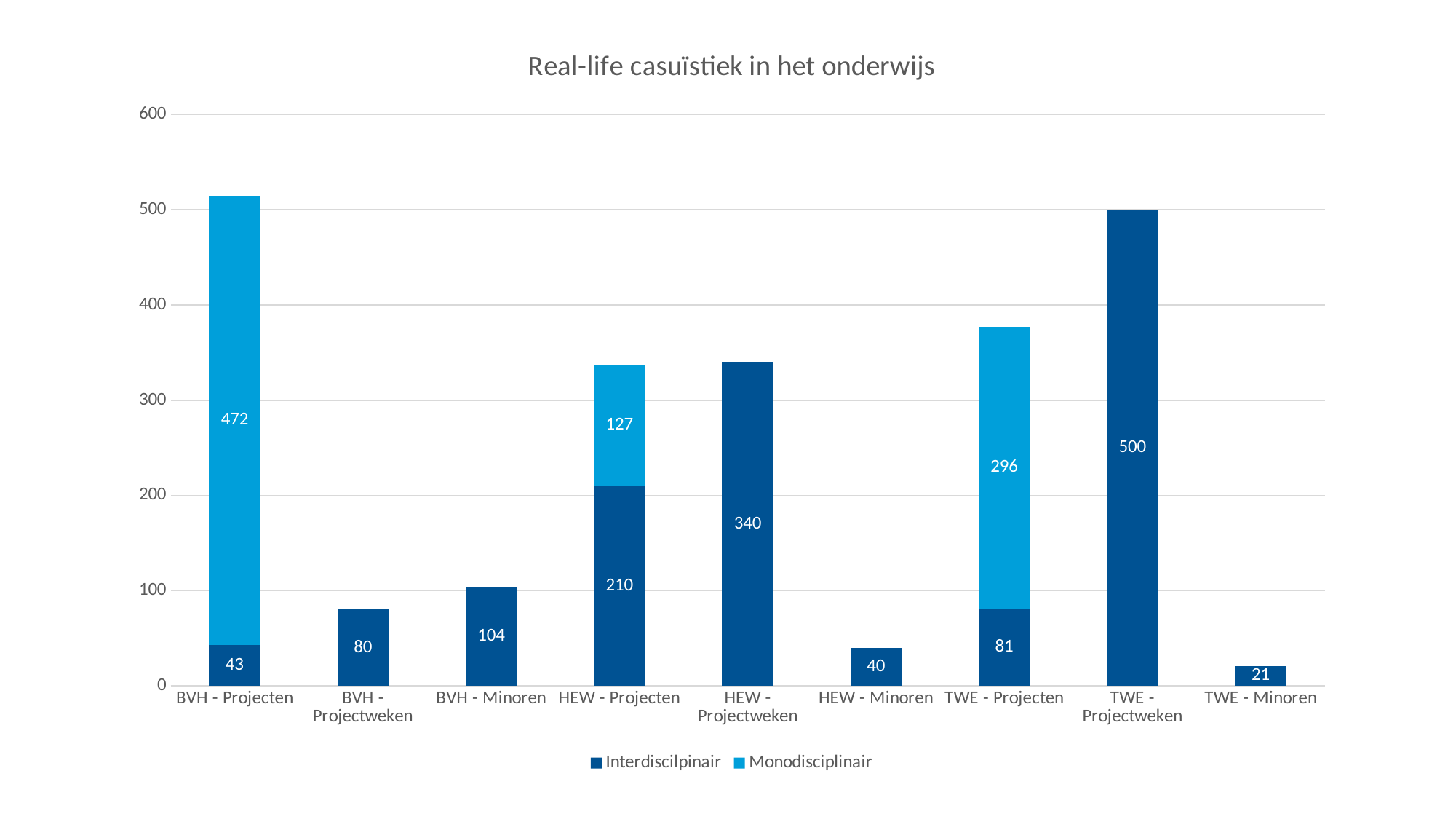

### Chart: Real-life casuïstiek in het onderwijs

| Category | Interdiscilpinair | Monodisciplinair |
|---|---|---|
| BVH - Projecten | 43.0 | 472.0 |
| BVH - Projectweken | 80.0 | 0.0 |
| BVH - Minoren | 104.0 | 0.0 |
| HEW - Projecten | 210.0 | 127.0 |
| HEW - Projectweken | 340.0 | 0.0 |
| HEW - Minoren | 40.0 | 0.0 |
| TWE - Projecten | 81.0 | 296.0 |
| TWE - Projectweken | 500.0 | 0.0 |
| TWE - Minoren | 21.0 | 0.0 |